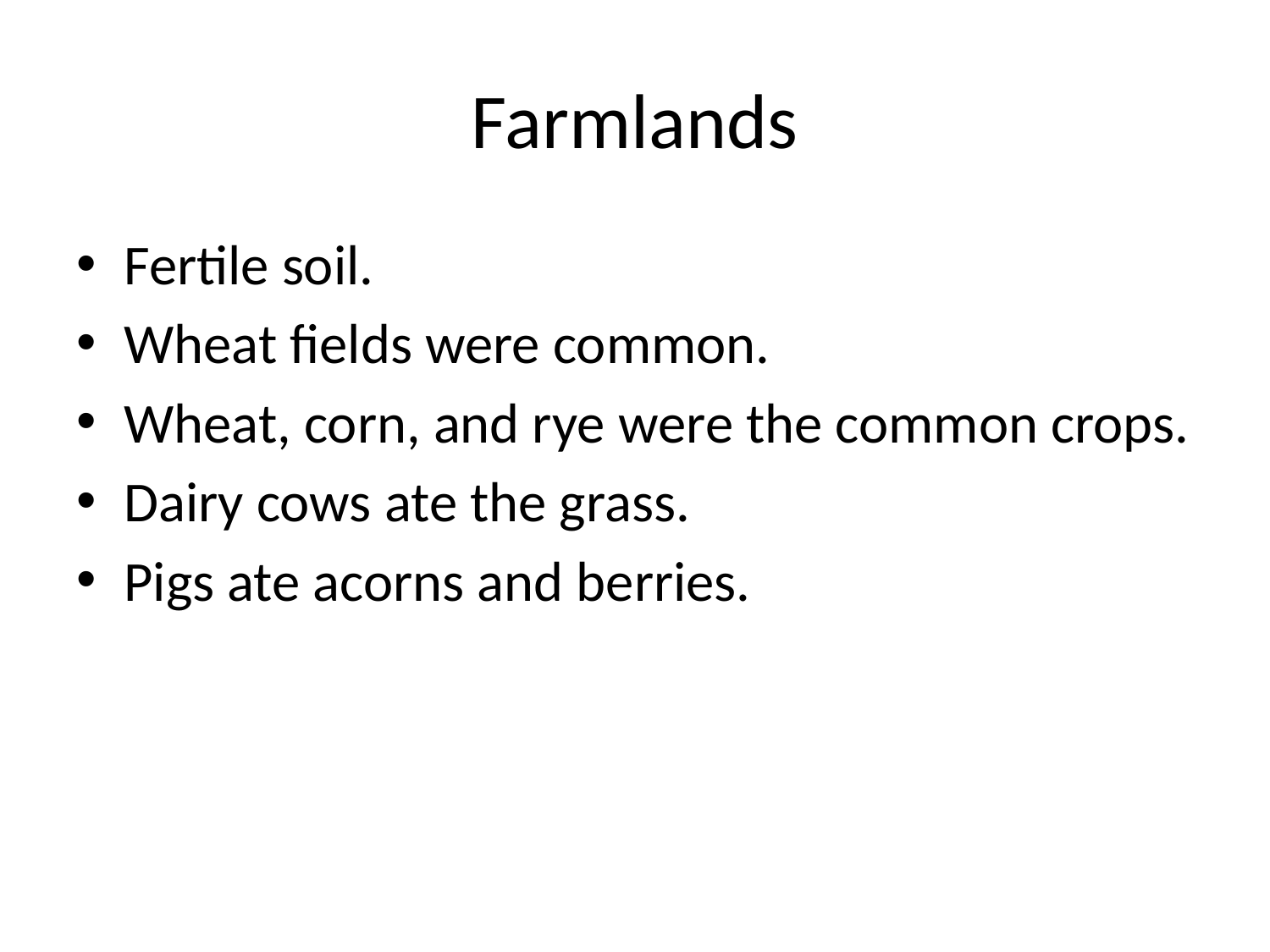

# Farmlands
Fertile soil.
Wheat fields were common.
Wheat, corn, and rye were the common crops.
Dairy cows ate the grass.
Pigs ate acorns and berries.